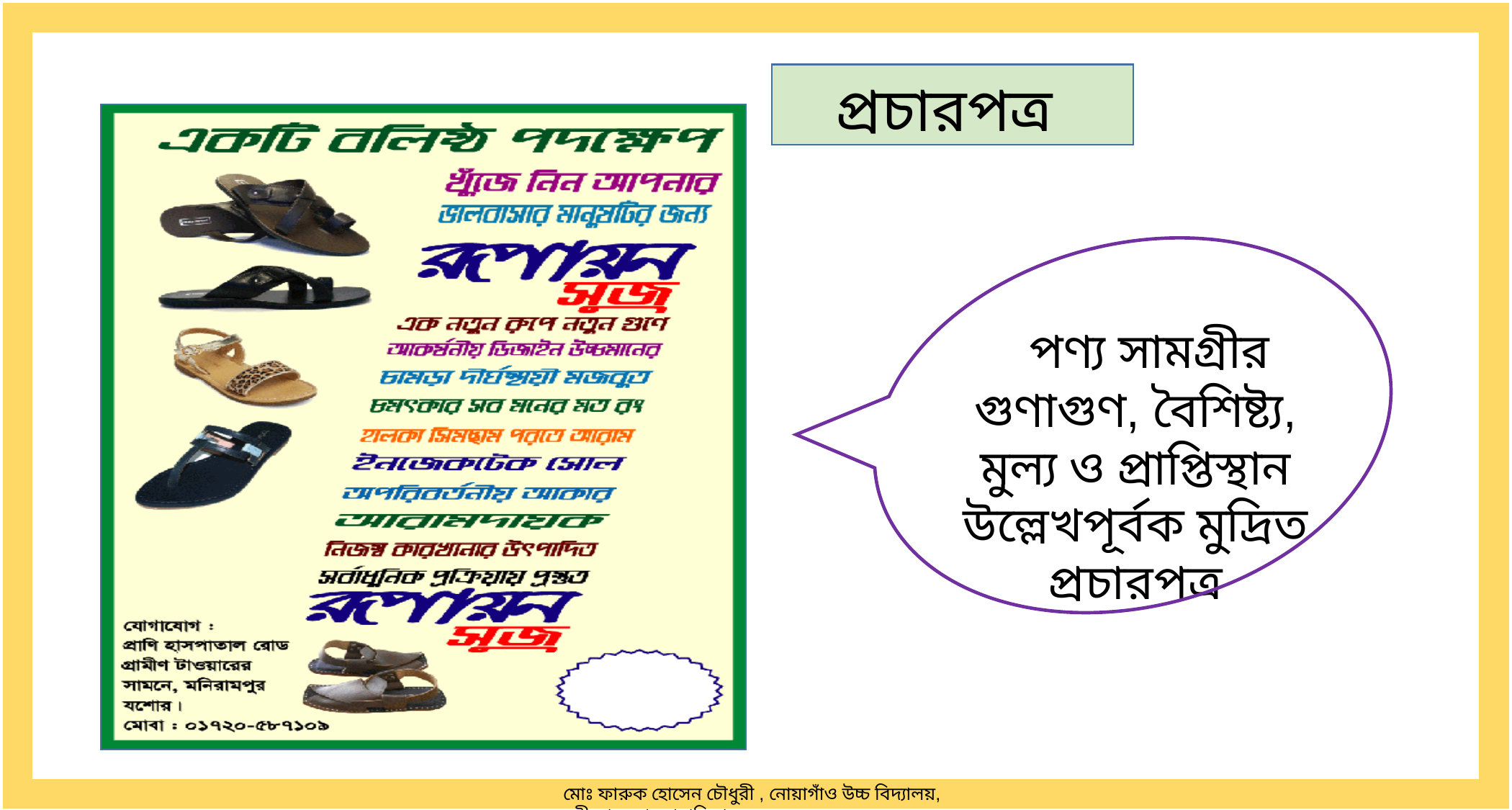

মোঃ ফারুক হোসেন চৌধুরী , নোয়াগাঁও উচ্চ বিদ্যালয়, নবীনগর, ব্রাহ্মণবাড়িয়া।

প্রচারপত্র

  পণ্য সামগ্রীর গুণাগুণ, বৈশিষ্ট্য, মুল্য ও প্রাপ্তিস্থান উল্লেখপূর্বক মুদ্রিত প্রচারপত্র